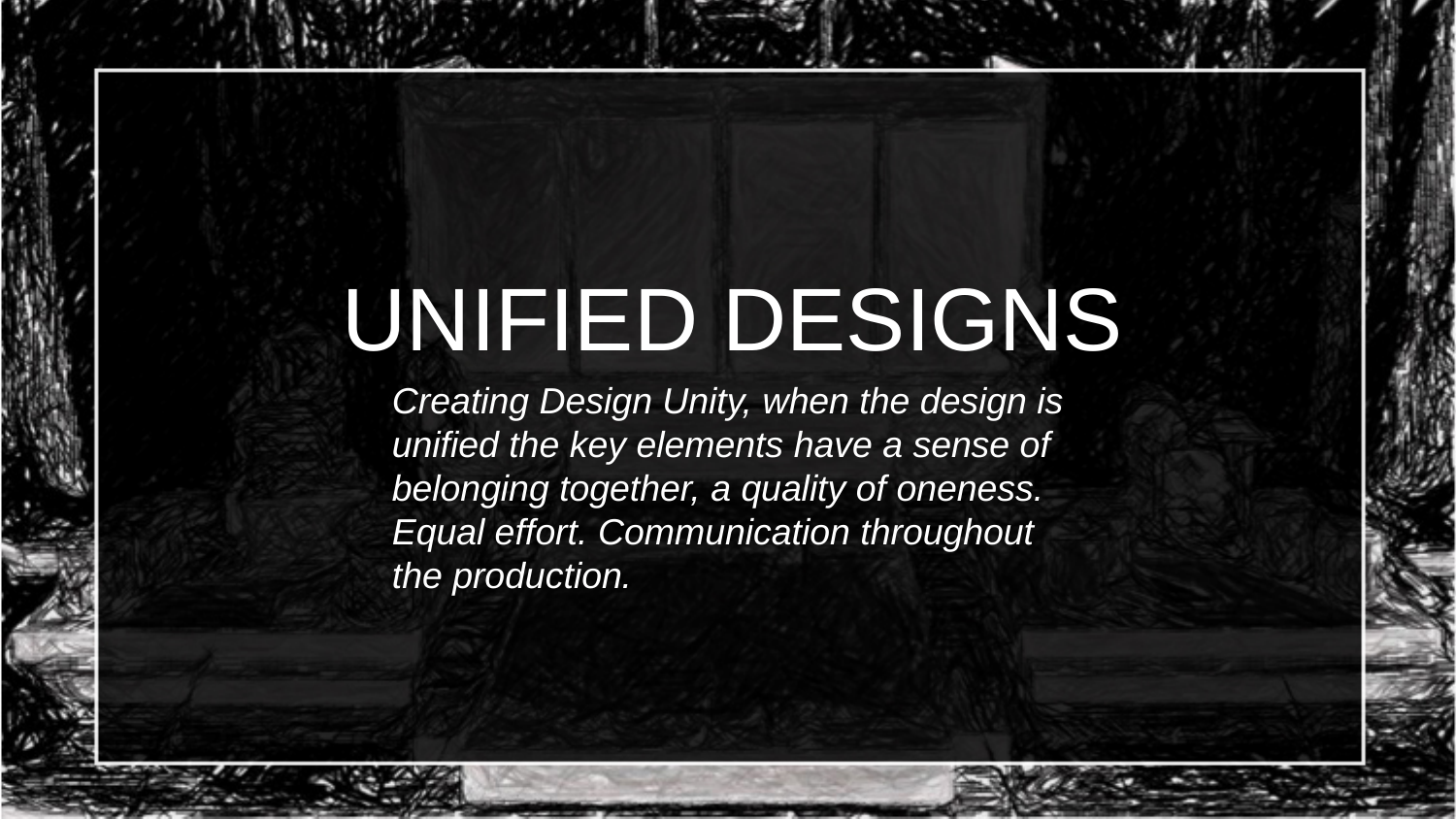

# UNIFIED DESIGNS
Creating Design Unity, when the design is unified the key elements have a sense of belonging together, a quality of oneness. Equal effort. Communication throughout the production.